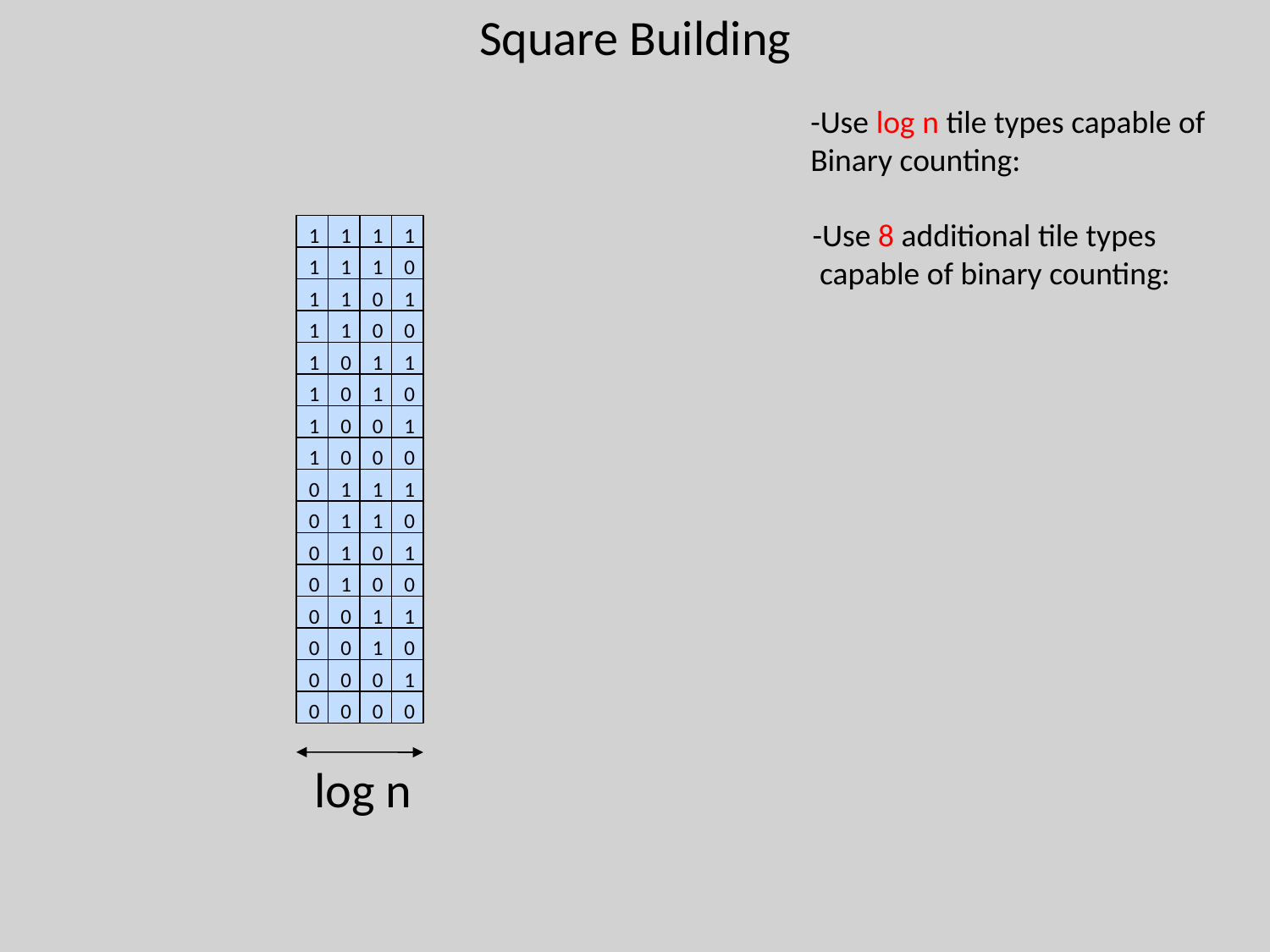

Square Building
-Use log n tile types capable of
Binary counting:
-Use 8 additional tile types
 capable of binary counting:

1

1

1

1

1

1

1

0

1

1

0

1

1

1

0

0

1

0

1

1

1

0

1

0

1

0

0

1

1

0

0

0

0

1

1

1

0

1

1

0

0

1

0

1

0

1

0

0

0

0

1

1

0

0

1

0

0

0

0

1

0

0

0

0
log n